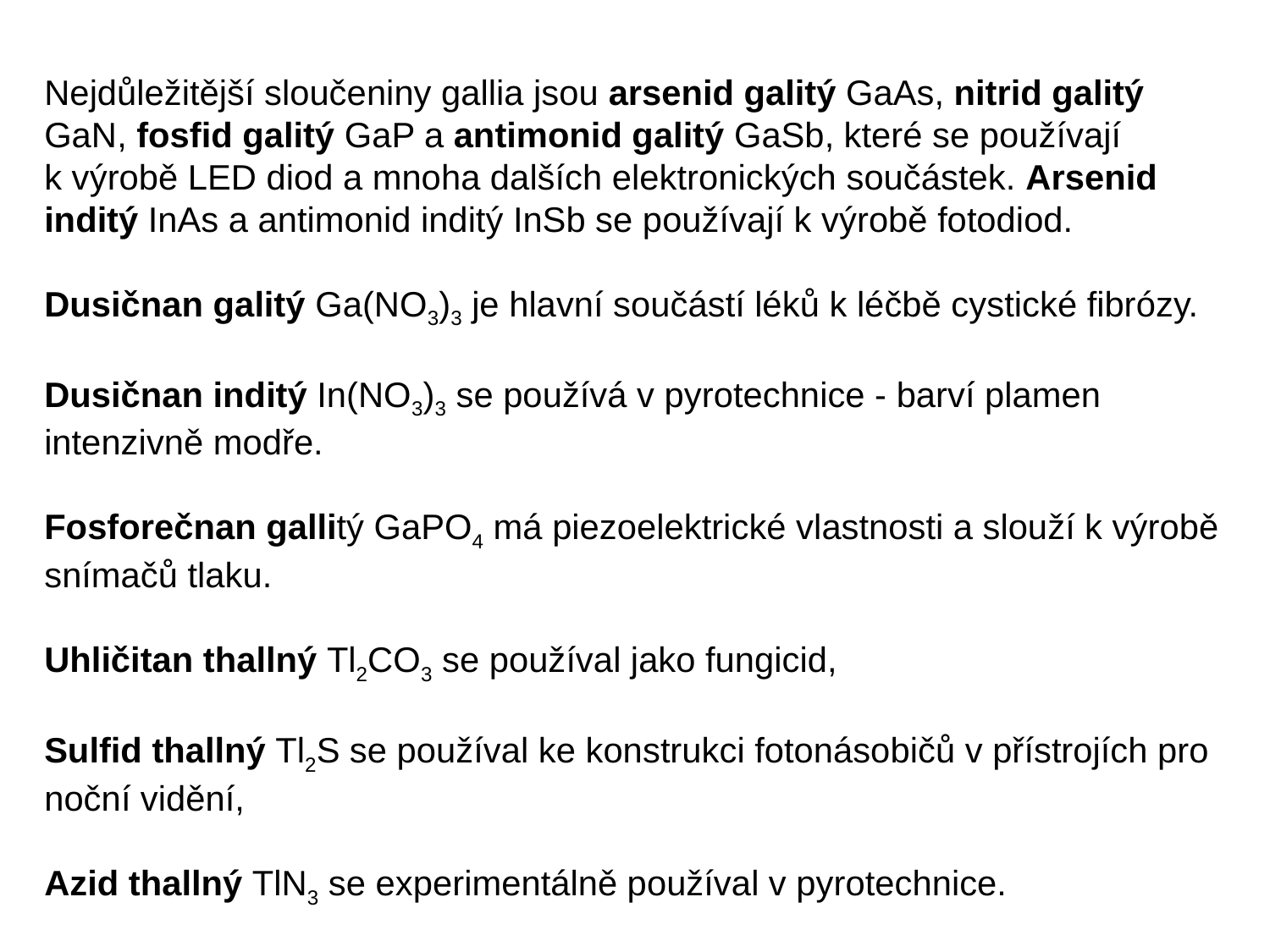

Nejdůležitější sloučeniny gallia jsou arsenid galitý GaAs, nitrid galitý GaN, fosfid galitý GaP a antimonid galitý GaSb, které se používají k výrobě LED diod a mnoha dalších elektronických součástek. Arsenid inditý InAs a antimonid inditý InSb se používají k výrobě fotodiod.

Dusičnan galitý Ga(NO3)3 je hlavní součástí léků k léčbě cystické fibrózy.

Dusičnan inditý In(NO3)3 se používá v pyrotechnice - barví plamen intenzivně modře.

Fosforečnan gallitý GaPO4 má piezoelektrické vlastnosti a slouží k výrobě snímačů tlaku.

Uhličitan thallný Tl2CO3 se používal jako fungicid,

Sulfid thallný Tl2S se používal ke konstrukci fotonásobičů v přístrojích pro noční vidění,

Azid thallný TlN3 se experimentálně používal v pyrotechnice.